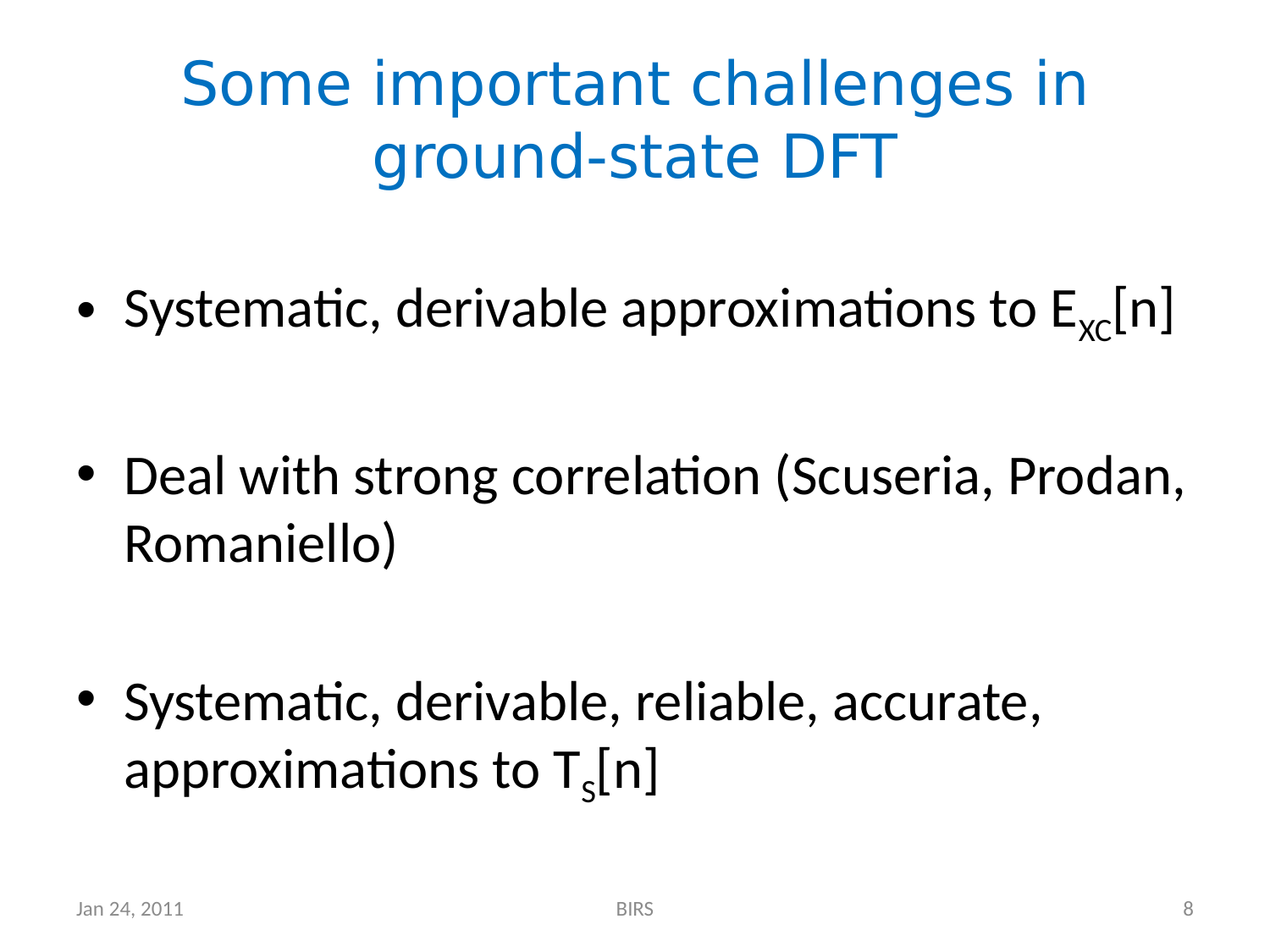

# Some important challenges in ground-state DFT
Systematic, derivable approximations to EXC[n]

Deal with strong correlation (Scuseria, Prodan, Romaniello)

Systematic, derivable, reliable, accurate, approximations to TS[n]
Jan 24, 2011
BIRS
8